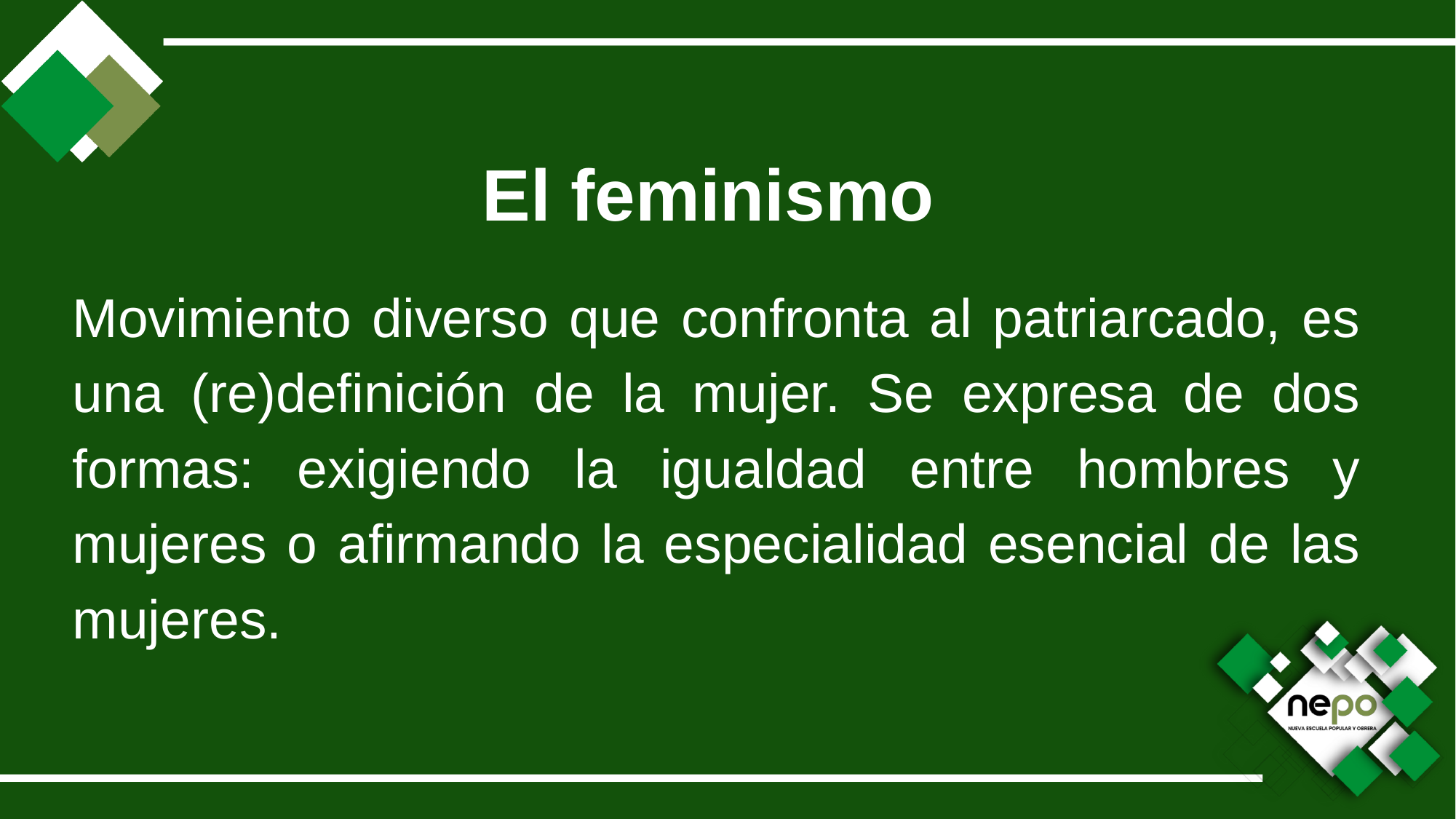

El feminismo

Movimiento diverso que confronta al patriarcado, es una (re)definición de la mujer. Se expresa de dos formas: exigiendo la igualdad entre hombres y mujeres o afirmando la especialidad esencial de las mujeres.